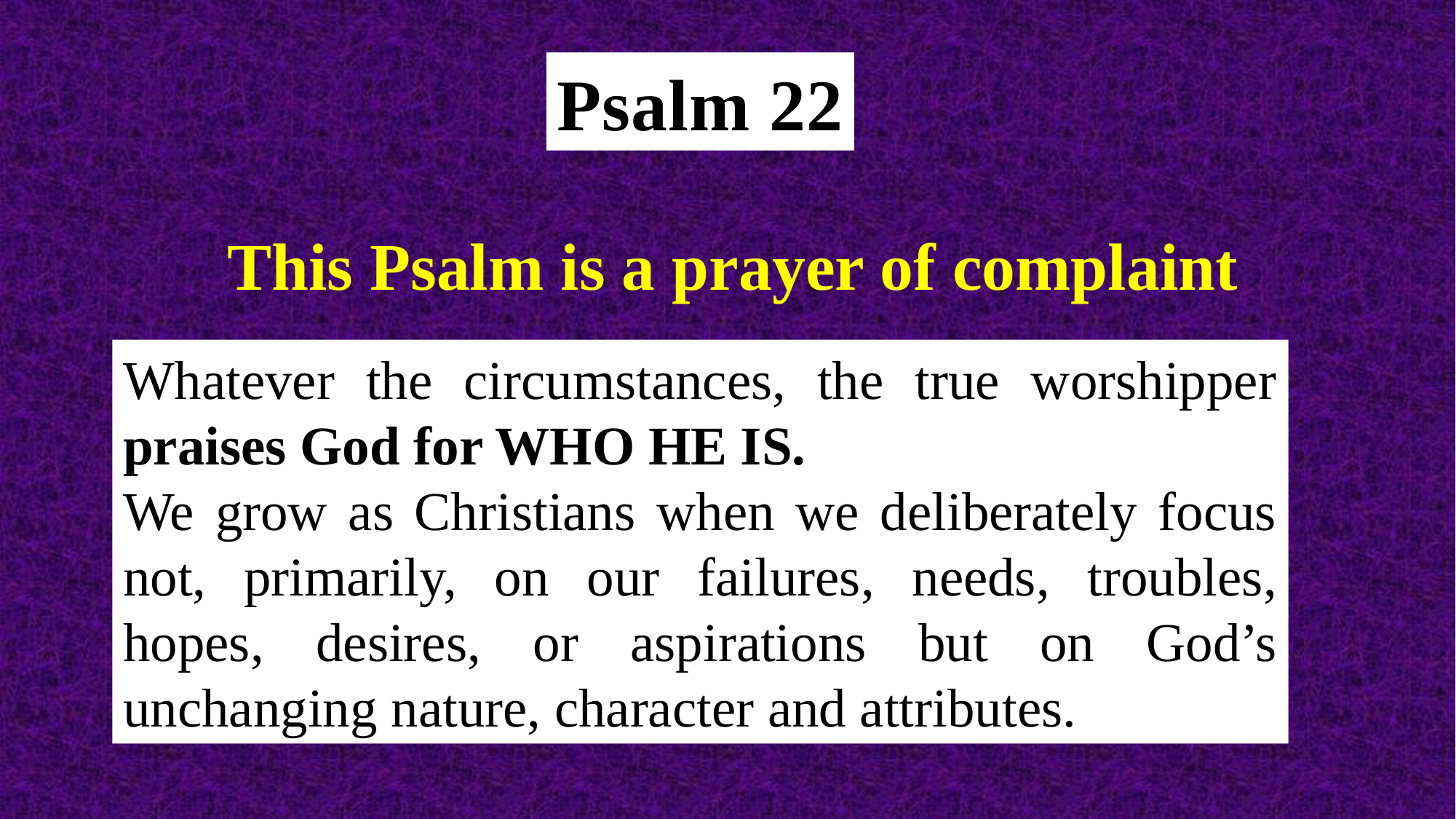

Psalm 22
This Psalm is a prayer of complaint
Whatever the circumstances, the true worshipper praises God for WHO HE IS.
We grow as Christians when we deliberately focus not, primarily, on our failures, needs, troubles, hopes, desires, or aspirations but on God’s unchanging nature, character and attributes.